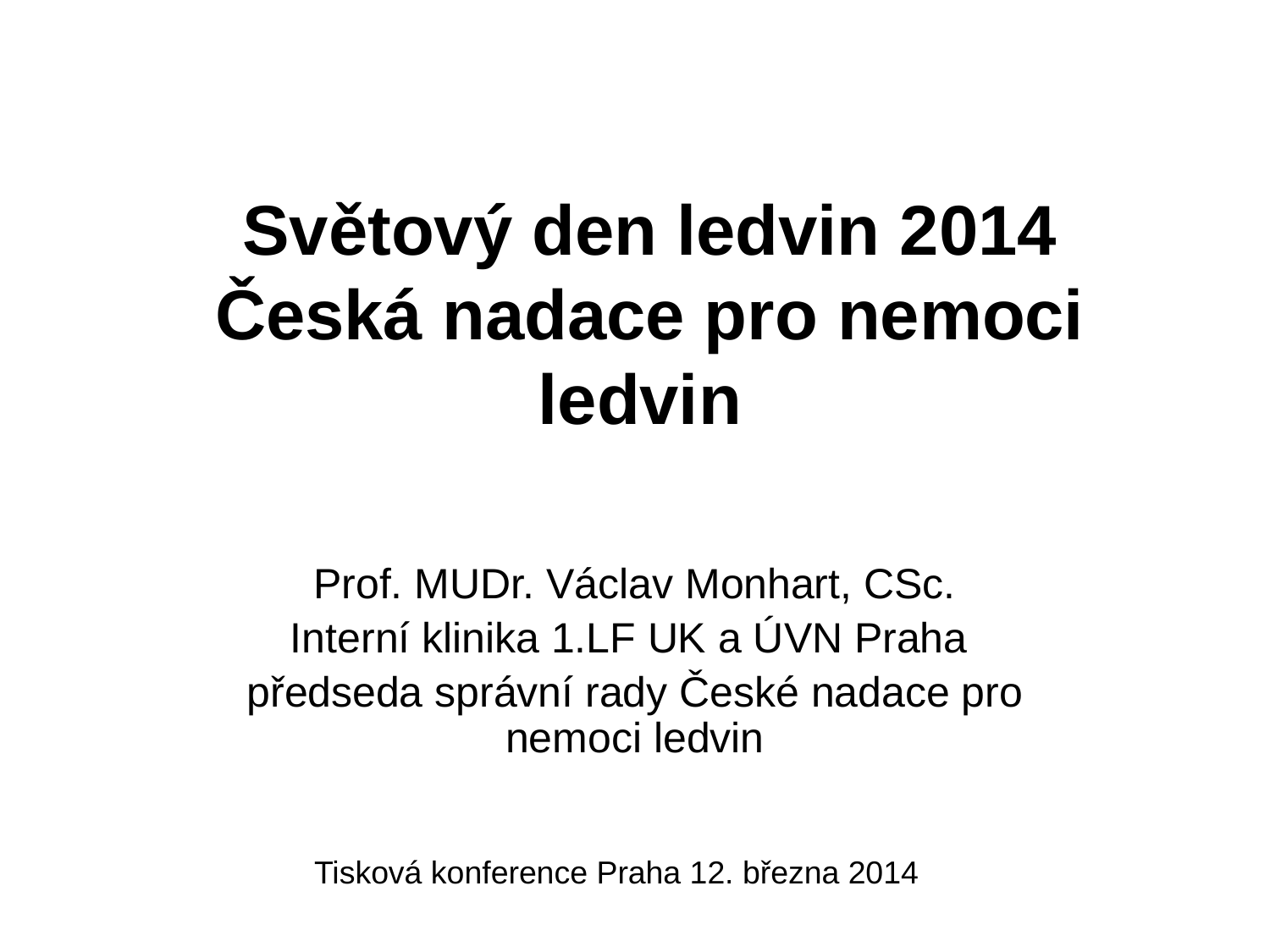

# Světový den ledvin 2014 Česká nadace pro nemoci ledvin
Prof. MUDr. Václav Monhart, CSc.
Interní klinika 1.LF UK a ÚVN Praha
předseda správní rady České nadace pro nemoci ledvin
   Tisková konference Praha 12. března 2014